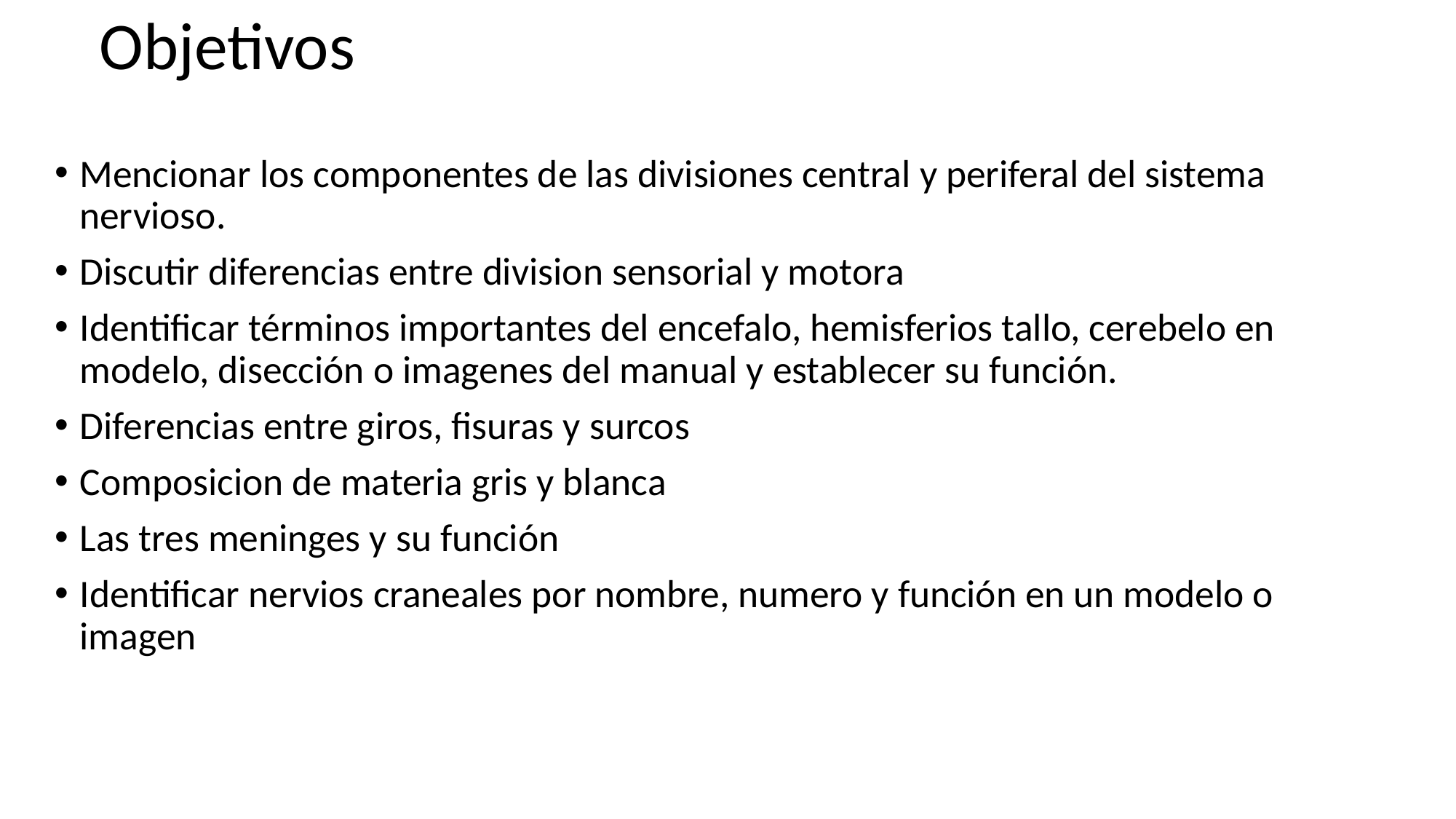

# Objetivos
Mencionar los componentes de las divisiones central y periferal del sistema nervioso.
Discutir diferencias entre division sensorial y motora
Identificar términos importantes del encefalo, hemisferios tallo, cerebelo en modelo, disección o imagenes del manual y establecer su función.
Diferencias entre giros, fisuras y surcos
Composicion de materia gris y blanca
Las tres meninges y su función
Identificar nervios craneales por nombre, numero y función en un modelo o imagen